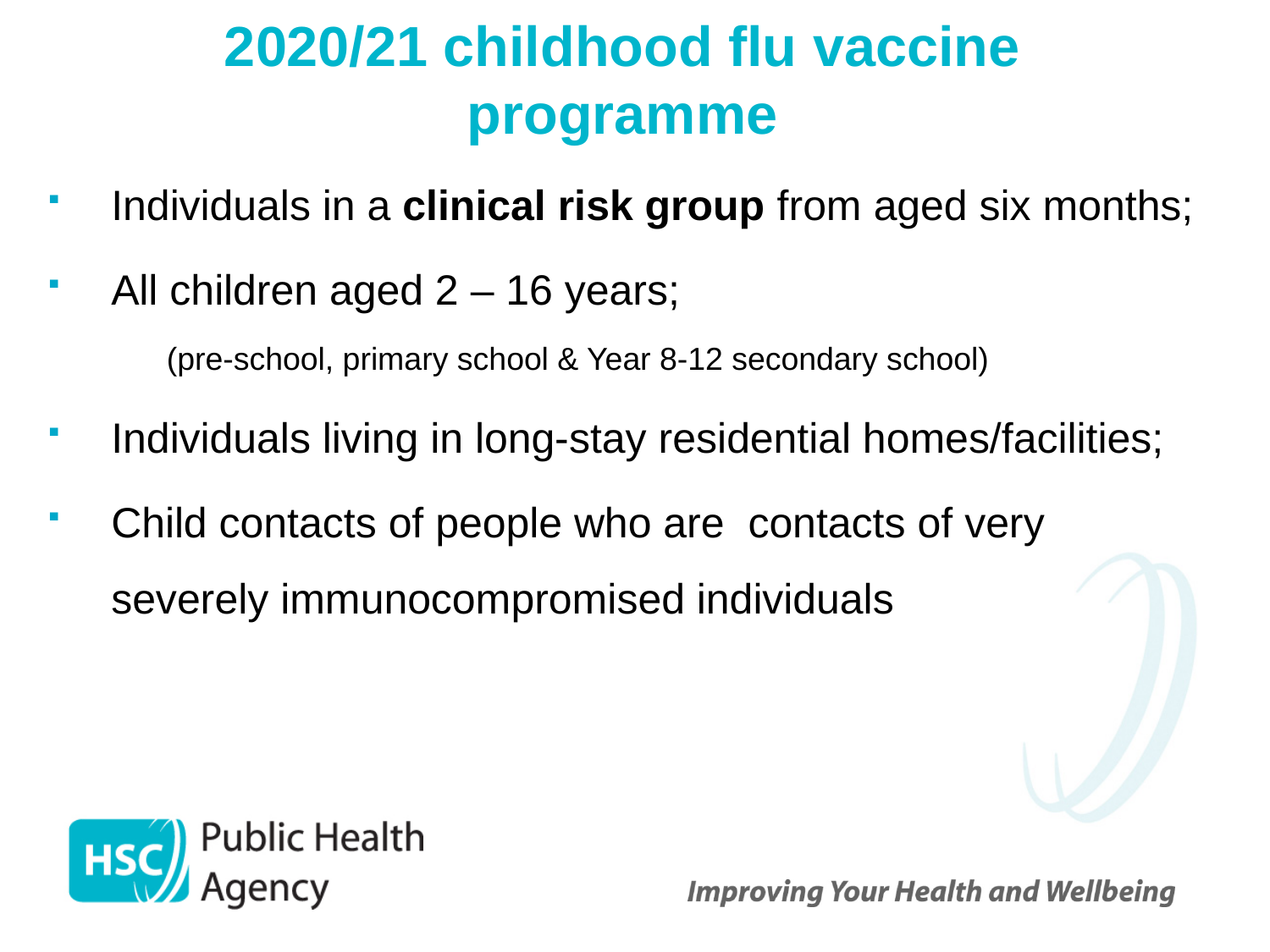

# 2020/21 childhood flu vaccine programme
Individuals in a clinical risk group from aged six months;
All children aged 2 – 16 years;
(pre-school, primary school & Year 8-12 secondary school)
Individuals living in long-stay residential homes/facilities;
Child contacts of people who are  contacts of very severely immunocompromised individuals